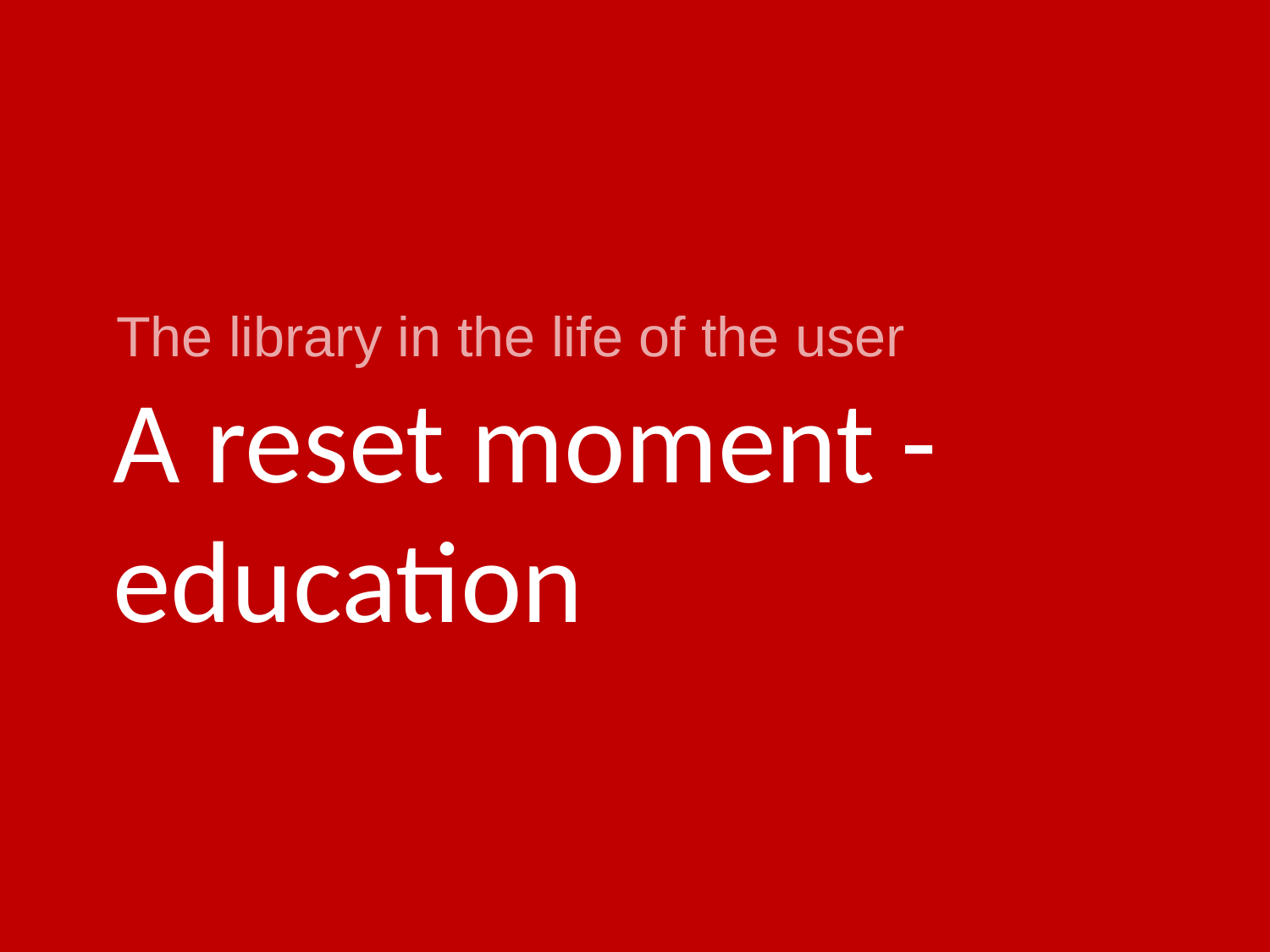

The library in the life of the user
# A reset moment - education